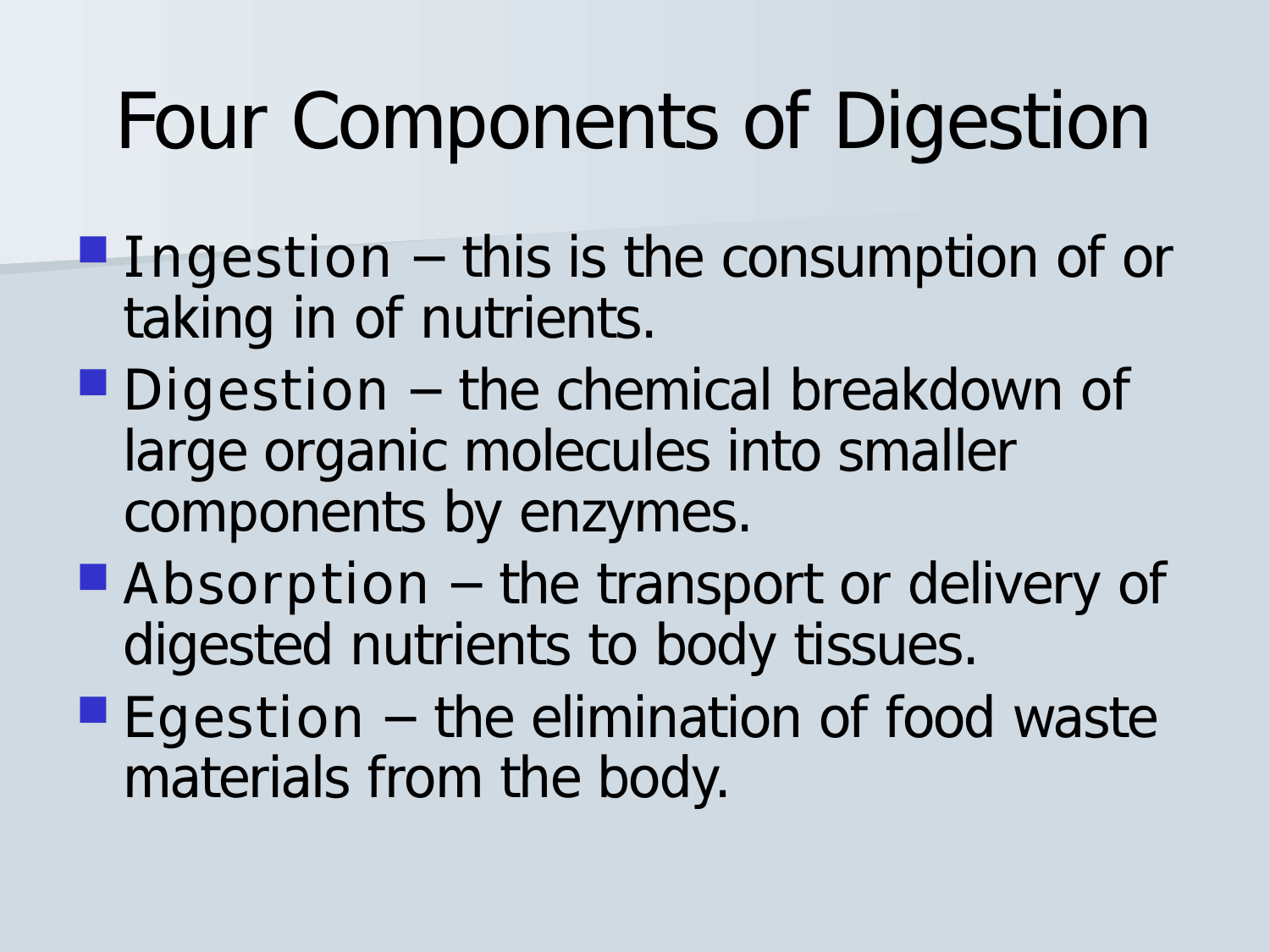

# Four Components of Digestion
Ingestion – this is the consumption of or taking in of nutrients.
Digestion – the chemical breakdown of large organic molecules into smaller components by enzymes.
Absorption – the transport or delivery of digested nutrients to body tissues.
Egestion – the elimination of food waste materials from the body.